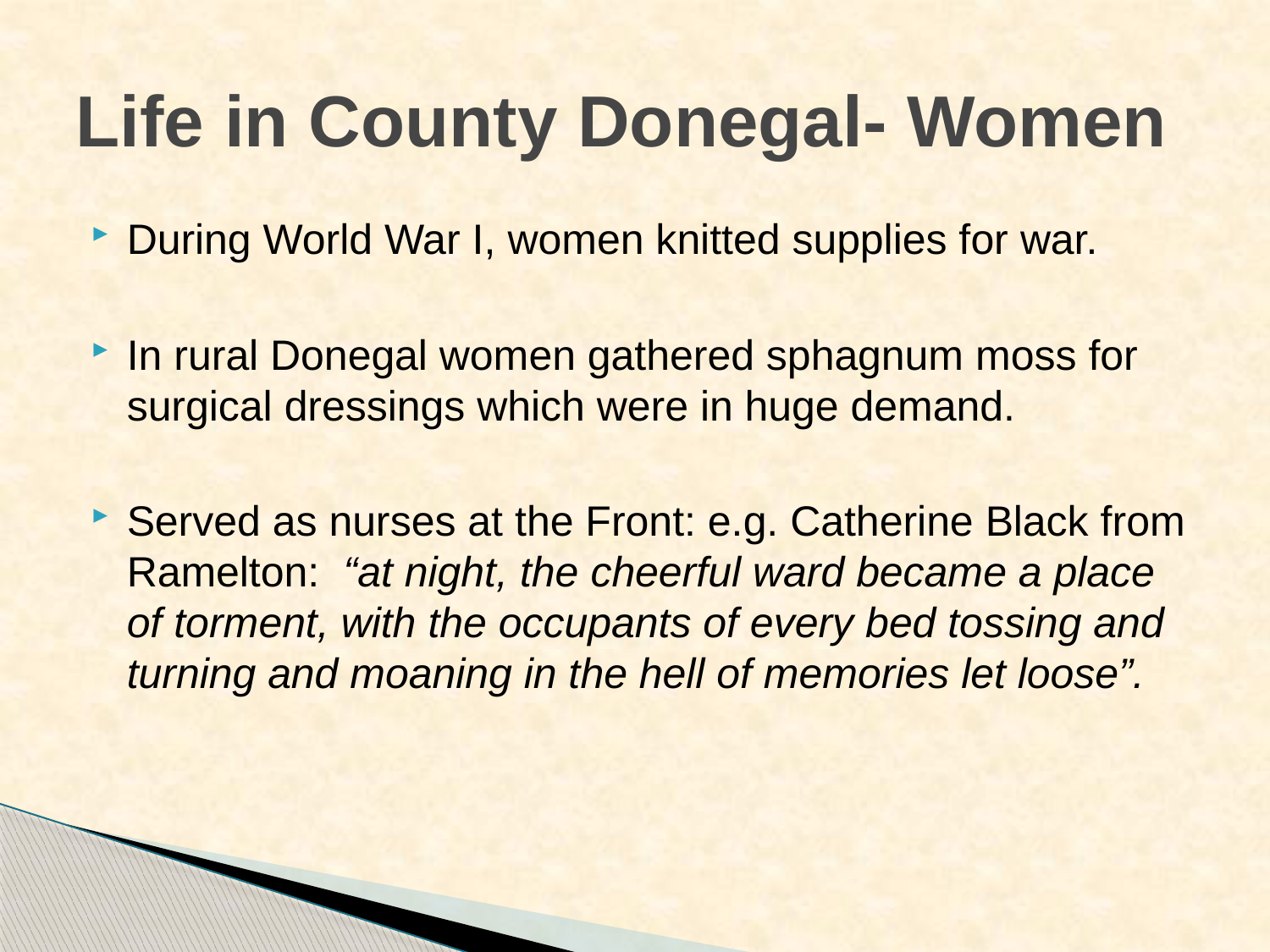

# Life in County Donegal- Women
During World War I, women knitted supplies for war.

In rural Donegal women gathered sphagnum moss for surgical dressings which were in huge demand.

Served as nurses at the Front: e.g. Catherine Black from Ramelton:  “at night, the cheerful ward became a place of torment, with the occupants of every bed tossing and turning and moaning in the hell of memories let loose”.